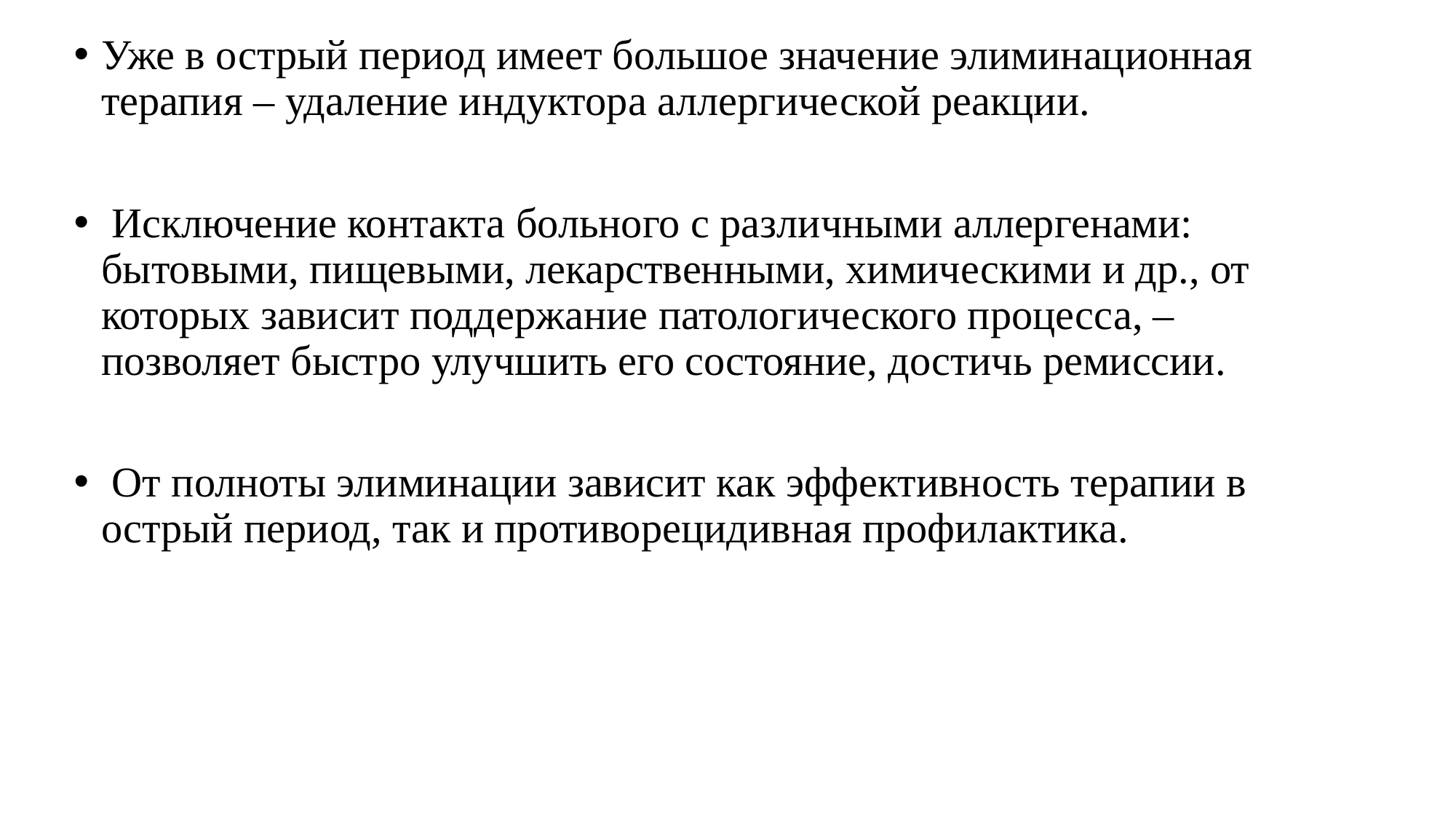

Уже в острый период имеет большое значение элиминационная терапия – удаление индуктора аллергической реакции.

 Исключение контакта больного с различными аллергенами: бытовыми, пищевыми, лекарственными, химическими и др., от которых зависит поддержание патологического процесса, – позволяет быстро улучшить его состояние, достичь ремиссии.

 От полноты элиминации зависит как эффективность терапии в острый период, так и противорецидивная профилактика.

#